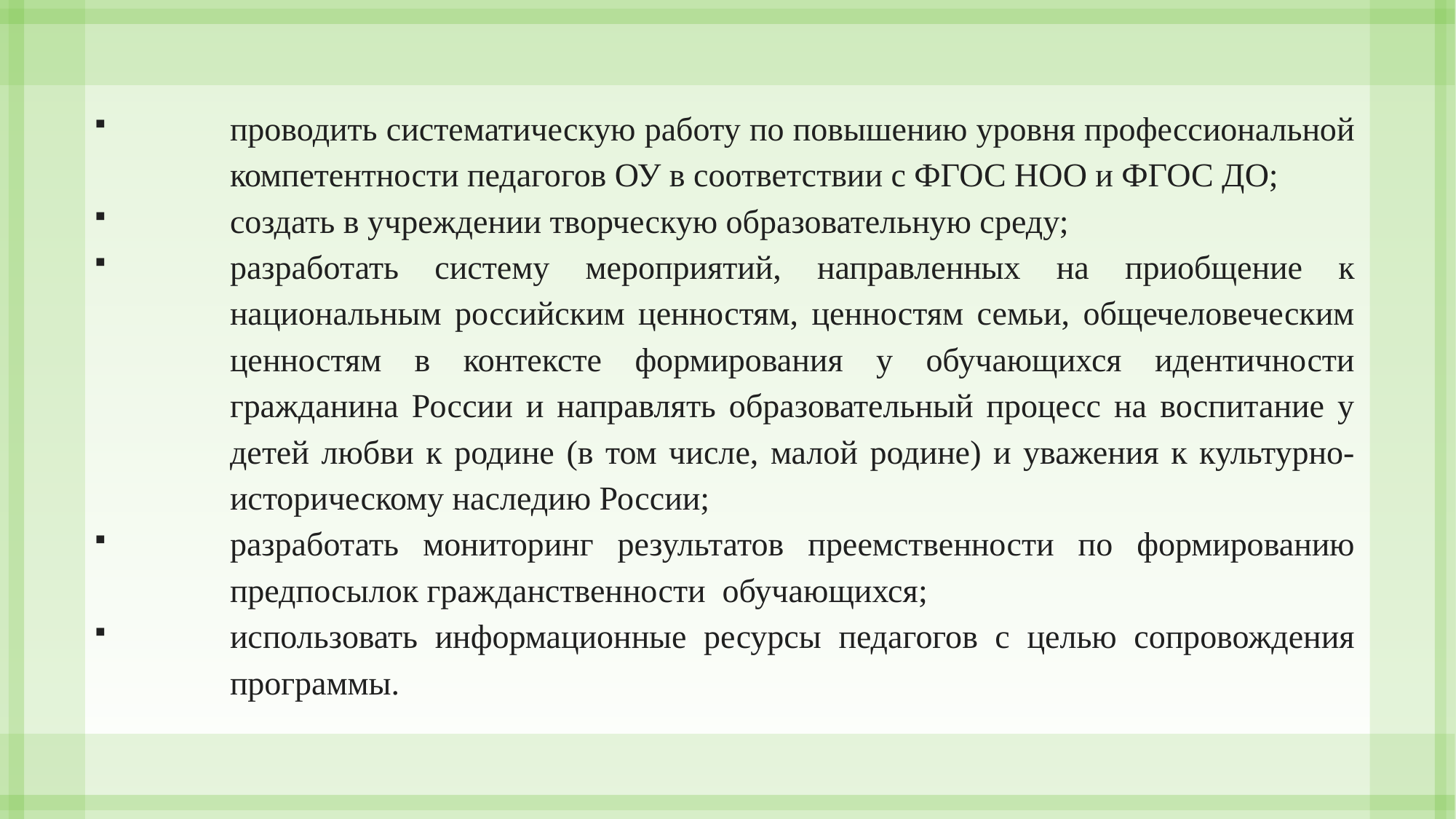

проводить систематическую работу по повышению уровня профессиональной компетентности педагогов ОУ в соответствии с ФГОС НОО и ФГОС ДО;
создать в учреждении творческую образовательную среду;
разработать систему мероприятий, направленных на приобщение к национальным российским ценностям, ценностям семьи, общечеловеческим ценностям в контексте формирования у обучающихся идентичности гражданина России и направлять образовательный процесс на воспитание у детей любви к родине (в том числе, малой родине) и уважения к культурно-историческому наследию России;
разработать мониторинг результатов преемственности по формированию предпосылок гражданственности  обучающихся;
использовать информационные ресурсы педагогов с целью сопровождения программы.
#